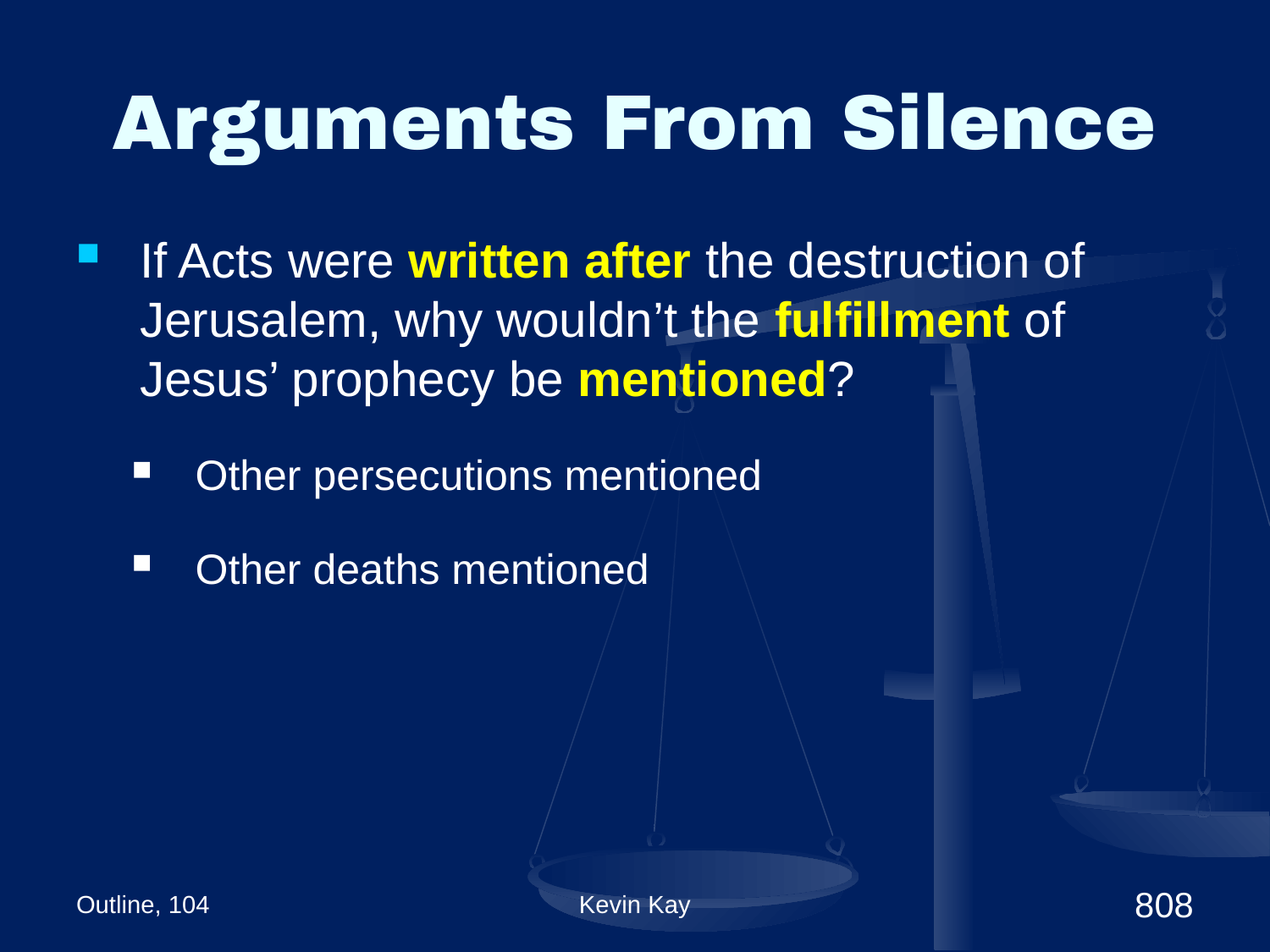

# Arguments From Silence
If Acts were written after the destruction of Jerusalem, why wouldn’t the fulfillment of Jesus’ prophecy be mentioned?
Other persecutions mentioned
Other deaths mentioned

Outline, 104
Kevin Kay
808